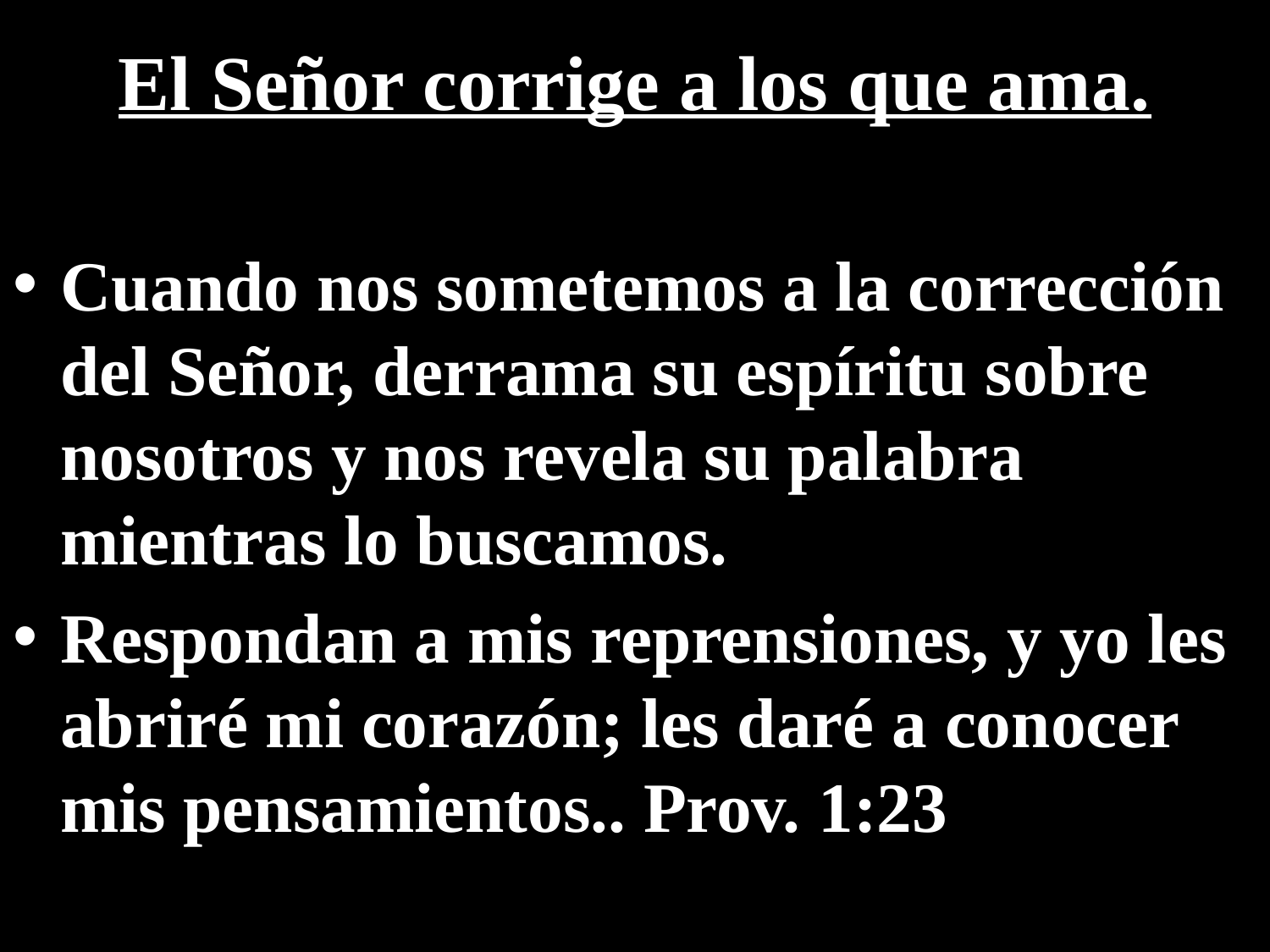

# El Señor corrige a los que ama.
Cuando nos sometemos a la corrección del Señor, derrama su espíritu sobre nosotros y nos revela su palabra mientras lo buscamos.
Respondan a mis reprensiones, y yo les abriré mi corazón; les daré a conocer mis pensamientos.. Prov. 1:23